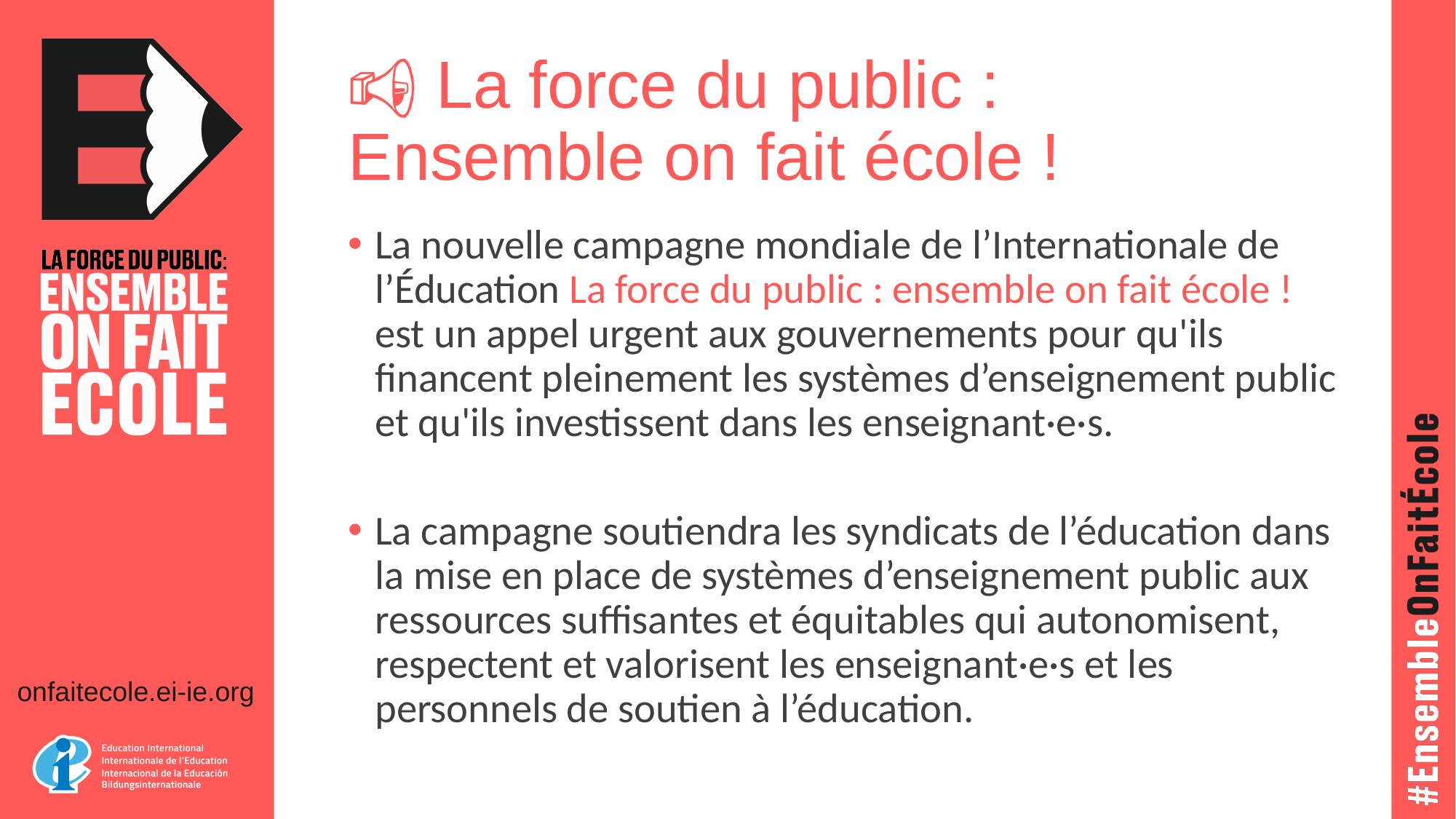

# 📢 La force du public : Ensemble on fait école !
La nouvelle campagne mondiale de l’Internationale de l’Éducation La force du public : ensemble on fait école ! est un appel urgent aux gouvernements pour qu'ils financent pleinement les systèmes d’enseignement public et qu'ils investissent dans les enseignant·e·s.
La campagne soutiendra les syndicats de l’éducation dans la mise en place de systèmes d’enseignement public aux ressources suffisantes et équitables qui autonomisent, respectent et valorisent les enseignant·e·s et les personnels de soutien à l’éducation.